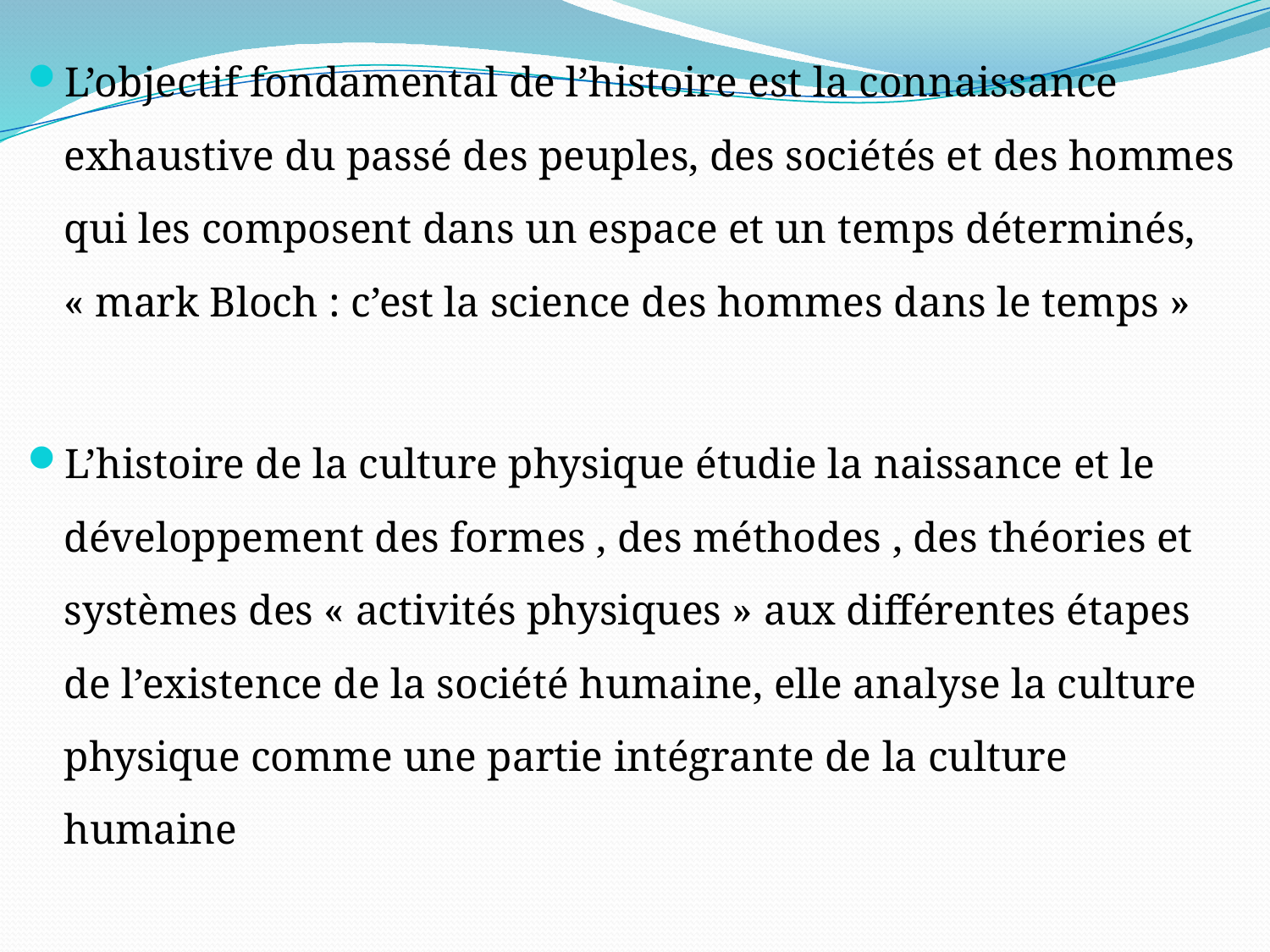

L’objectif fondamental de l’histoire est la connaissance exhaustive du passé des peuples, des sociétés et des hommes qui les composent dans un espace et un temps déterminés,  « mark Bloch : c’est la science des hommes dans le temps »

L’histoire de la culture physique étudie la naissance et le développement des formes , des méthodes , des théories et systèmes des « activités physiques » aux différentes étapes de l’existence de la société humaine, elle analyse la culture physique comme une partie intégrante de la culture humaine